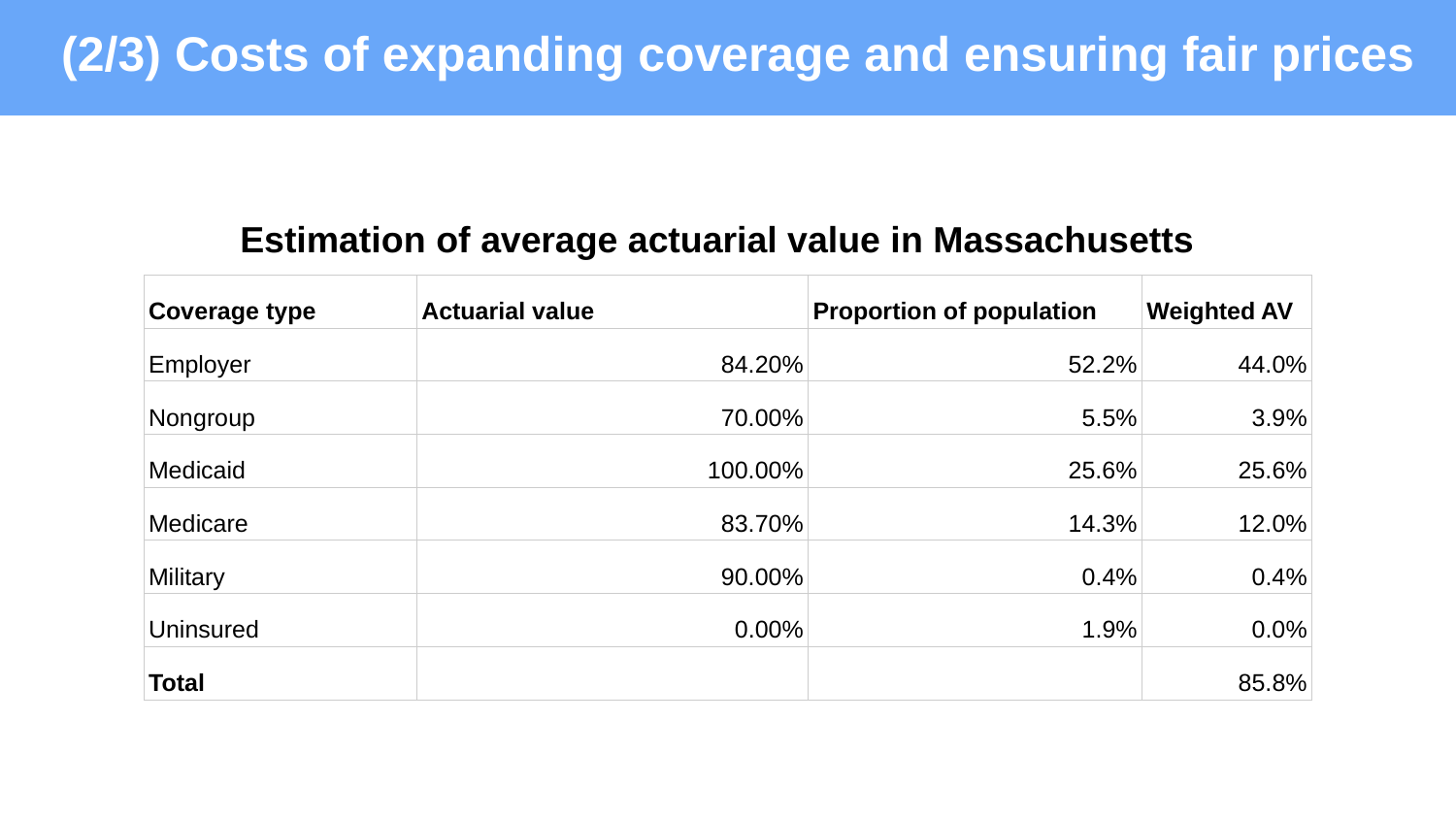

(2/3) Costs of expanding coverage and ensuring fair prices
Estimation of average actuarial value in Massachusetts
| Coverage type | Actuarial value | Proportion of population | Weighted AV |
| --- | --- | --- | --- |
| Employer | 84.20% | 52.2% | 44.0% |
| Nongroup | 70.00% | 5.5% | 3.9% |
| Medicaid | 100.00% | 25.6% | 25.6% |
| Medicare | 83.70% | 14.3% | 12.0% |
| Military | 90.00% | 0.4% | 0.4% |
| Uninsured | 0.00% | 1.9% | 0.0% |
| Total |  |  | 85.8% |